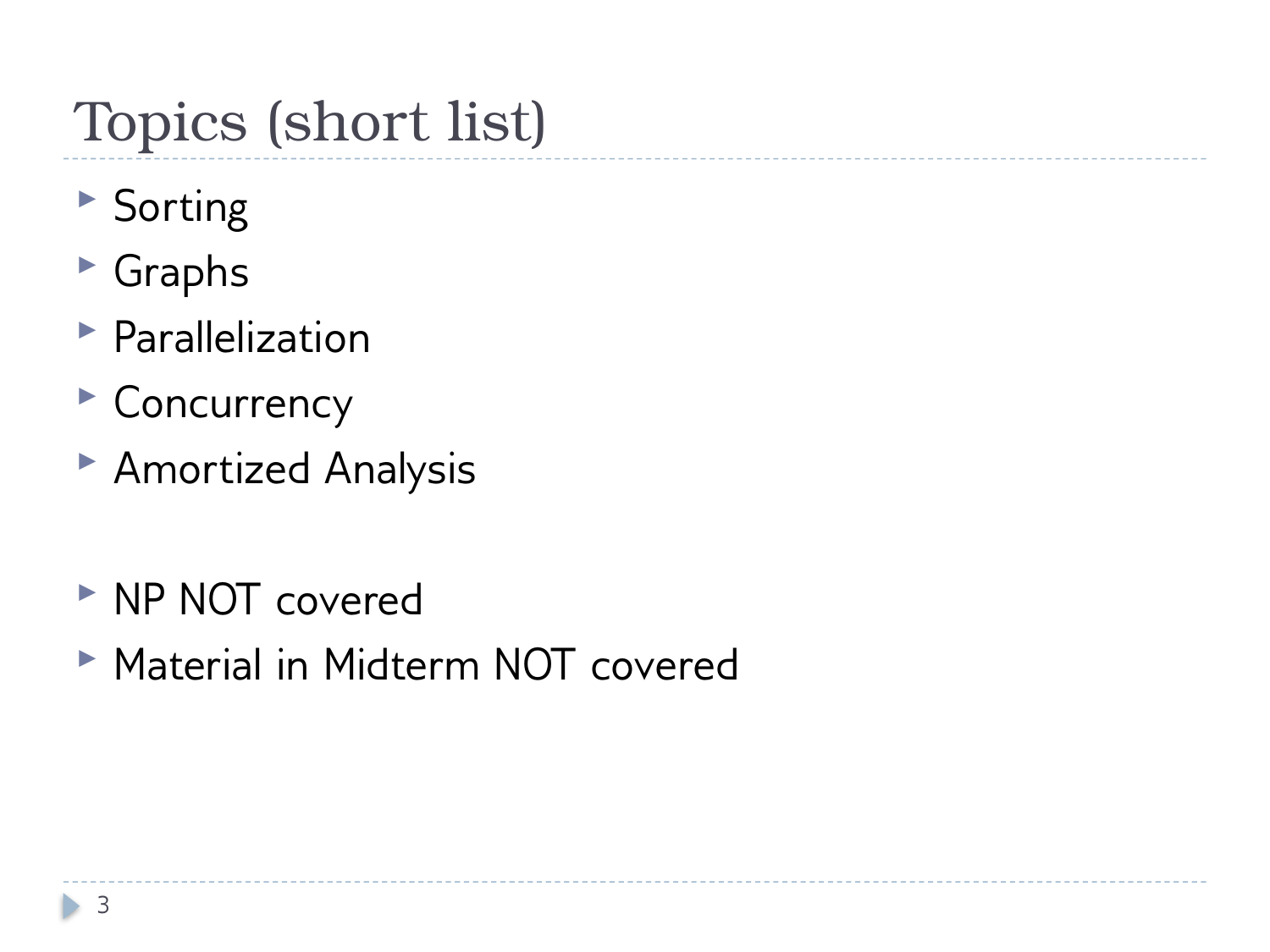

# Topics (short list)
Sorting
Graphs
Parallelization
Concurrency
Amortized Analysis

NP NOT covered
Material in Midterm NOT covered
3